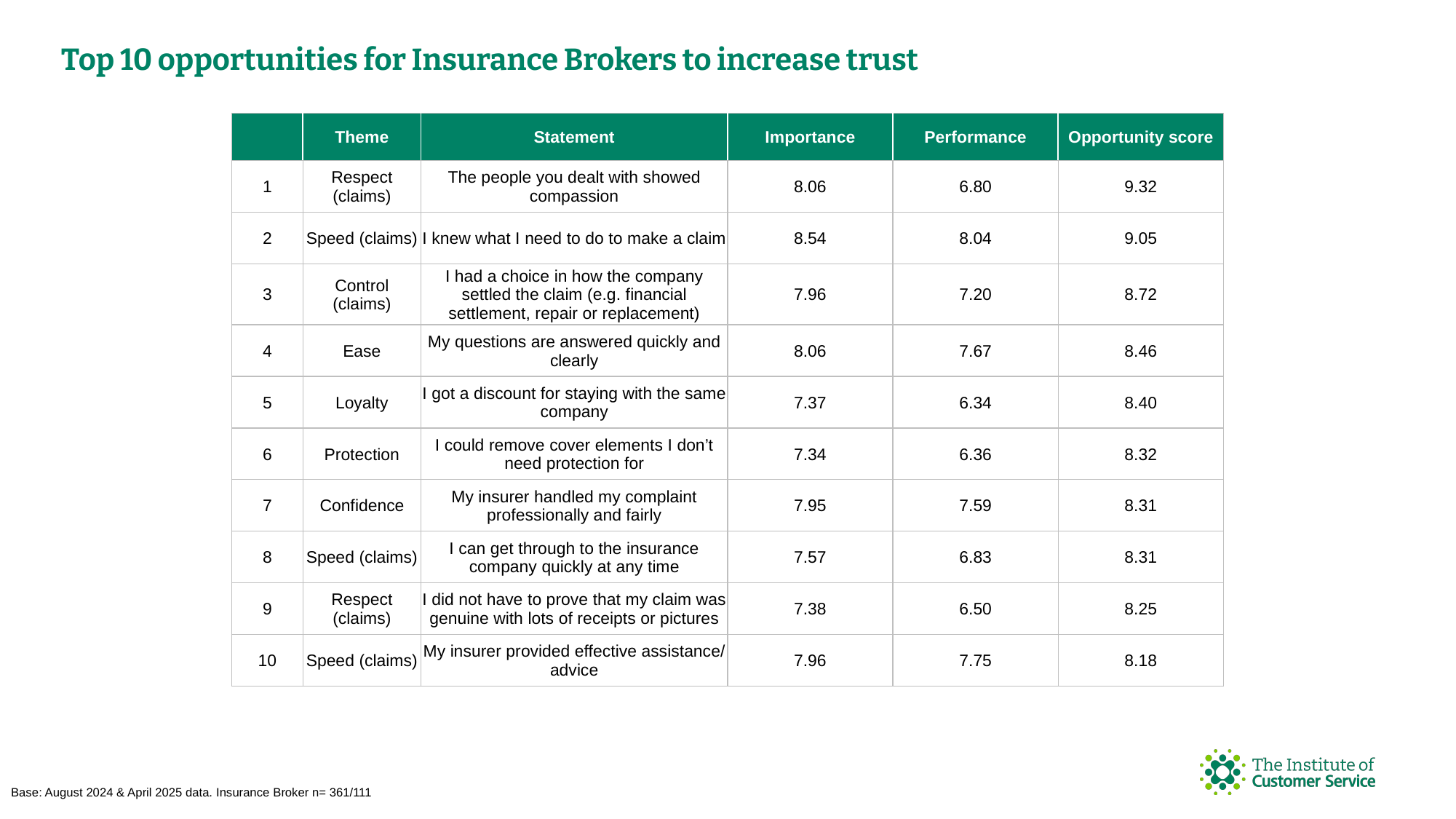

Top 10 opportunities for Insurance Brokers to increase trust
|  | Theme | Statement | Importance | Performance | Opportunity score |
| --- | --- | --- | --- | --- | --- |
| 1 | Respect (claims) | The people you dealt with showed compassion | 8.06 | 6.80 | 9.32 |
| 2 | Speed (claims) | I knew what I need to do to make a claim | 8.54 | 8.04 | 9.05 |
| 3 | Control (claims) | I had a choice in how the company settled the claim (e.g. financial settlement, repair or replacement) | 7.96 | 7.20 | 8.72 |
| 4 | Ease | My questions are answered quickly and clearly | 8.06 | 7.67 | 8.46 |
| 5 | Loyalty | I got a discount for staying with the same company | 7.37 | 6.34 | 8.40 |
| 6 | Protection | I could remove cover elements I don’t need protection for | 7.34 | 6.36 | 8.32 |
| 7 | Confidence | My insurer handled my complaint professionally and fairly | 7.95 | 7.59 | 8.31 |
| 8 | Speed (claims) | I can get through to the insurance company quickly at any time | 7.57 | 6.83 | 8.31 |
| 9 | Respect (claims) | I did not have to prove that my claim was genuine with lots of receipts or pictures | 7.38 | 6.50 | 8.25 |
| 10 | Speed (claims) | My insurer provided effective assistance/ advice | 7.96 | 7.75 | 8.18 |
Base: August 2024 & April 2025 data. Insurance Broker n= 361/111